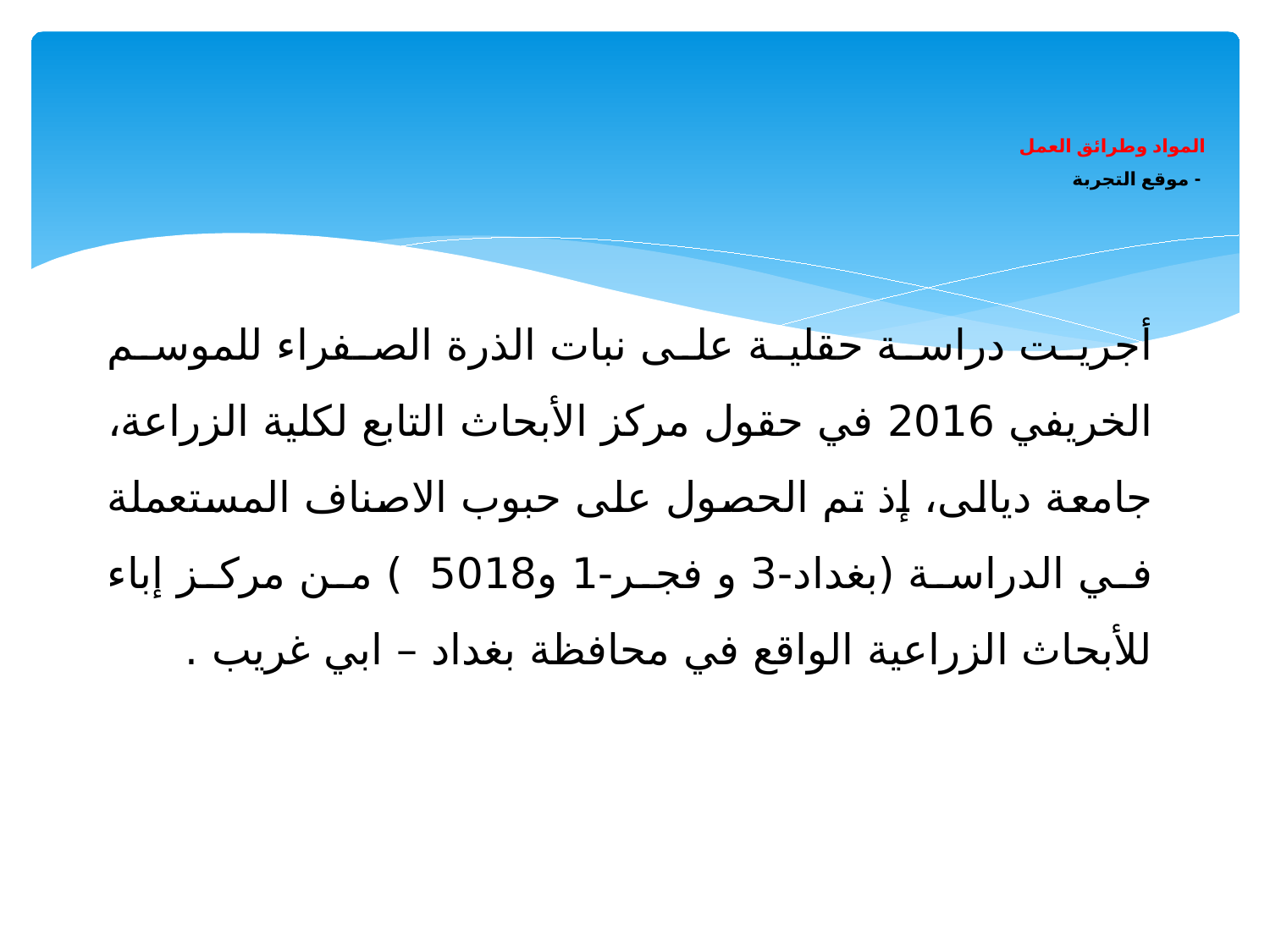

# المواد وطرائق العمل - موقع التجربة
أجريت دراسة حقلية على نبات الذرة الصفراء للموسم الخريفي 2016 في حقول مركز الأبحاث التابع لكلية الزراعة، جامعة ديالى، إذ تم الحصول على حبوب الاصناف المستعملة في الدراسة (بغداد-3 و فجر-1 و5018  ) من مركز إباء للأبحاث الزراعية الواقع في محافظة بغداد – ابي غريب .